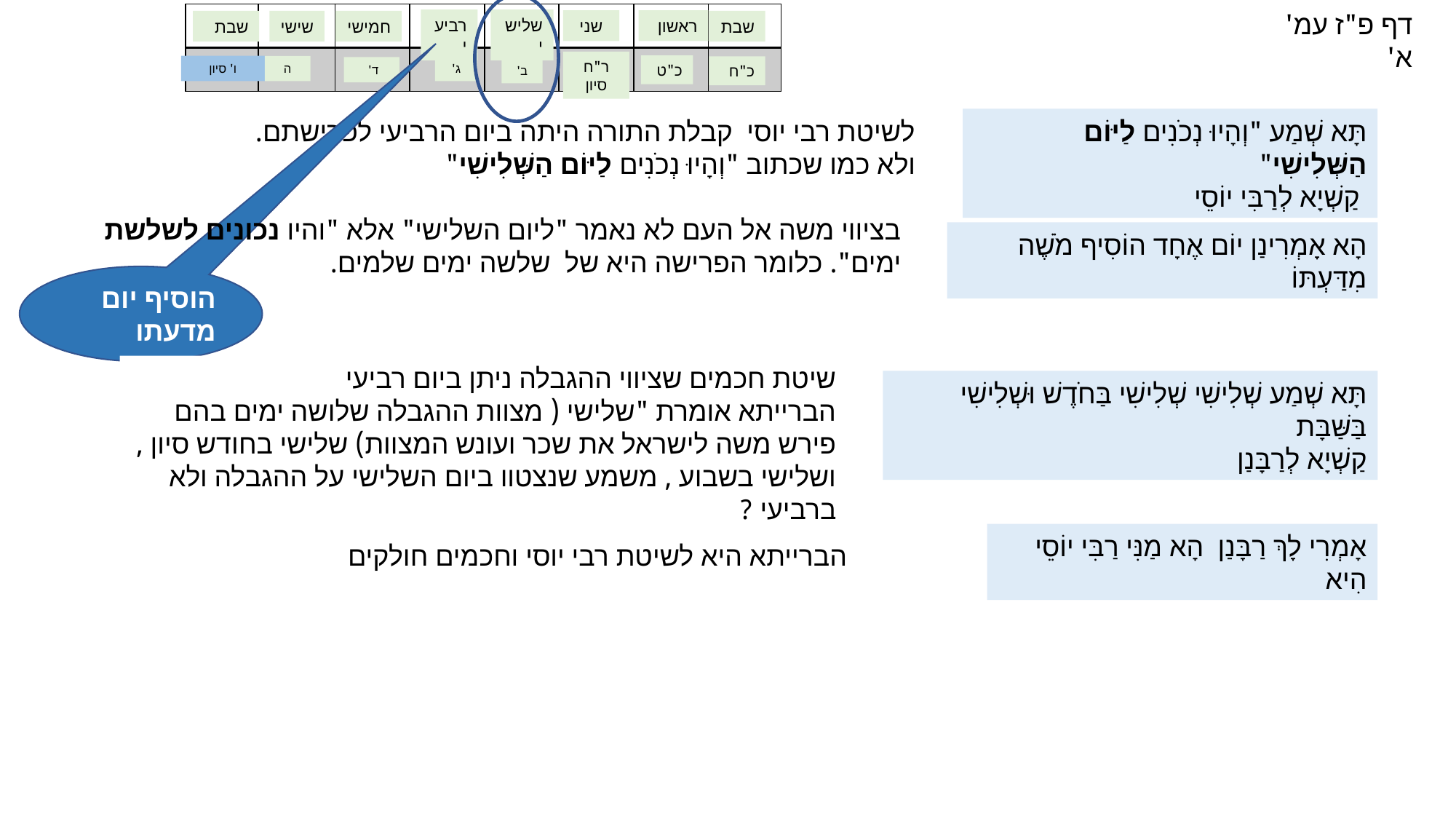

דף פ"ז עמ' א'
|  |  |  |  |  |  |  |  |
| --- | --- | --- | --- | --- | --- | --- | --- |
|  |  |  |  |  |  |  |  |
רביעי
שלישי
שני
ראשון
שבת
שישי
חמישי
שבת
ר"ח סיון
כ"ט
ו' סיון
ה
ג'
כ"ח
ד'
ב'
לשיטת רבי יוסי  קבלת התורה היתה ביום הרביעי לפרישתם.
ולא כמו שכתוב "וְהָיוּ נְכֹנִים לַיּוֹם הַשְּׁלִישִׁי"
תָּא שְׁמַע "וְהָיוּ נְכֹנִים לַיּוֹם הַשְּׁלִישִׁי"
 קַשְׁיָא לְרַבִּי יוֹסֵי
בציווי משה אל העם לא נאמר "ליום השלישי" אלא "והיו נכונים לשלשת ימים". כלומר הפרישה היא של  שלשה ימים שלמים.
הָא אָמְרִינַן יוֹם אֶחָד הוֹסִיף מֹשֶׁה מִדַּעְתּוֹ
הוסיף יום מדעתו
שיטת חכמים שציווי ההגבלה ניתן ביום רביעי
הברייתא אומרת "שלישי ( מצוות ההגבלה שלושה ימים בהם פירש משה לישראל את שכר ועונש המצוות) שלישי בחודש סיון , ושלישי בשבוע , משמע שנצטוו ביום השלישי על ההגבלה ולא ברביעי ?
תָּא שְׁמַע שְׁלִישִׁי שְׁלִישִׁי בַּחֹדֶשׁ וּשְׁלִישִׁי בַּשַּׁבָּת
קַשְׁיָא לְרַבָּנַן
אָמְרִי לָךְ רַבָּנַן  הָא מַנִּי רַבִּי יוֹסֵי הִיא
הברייתא היא לשיטת רבי יוסי וחכמים חולקים